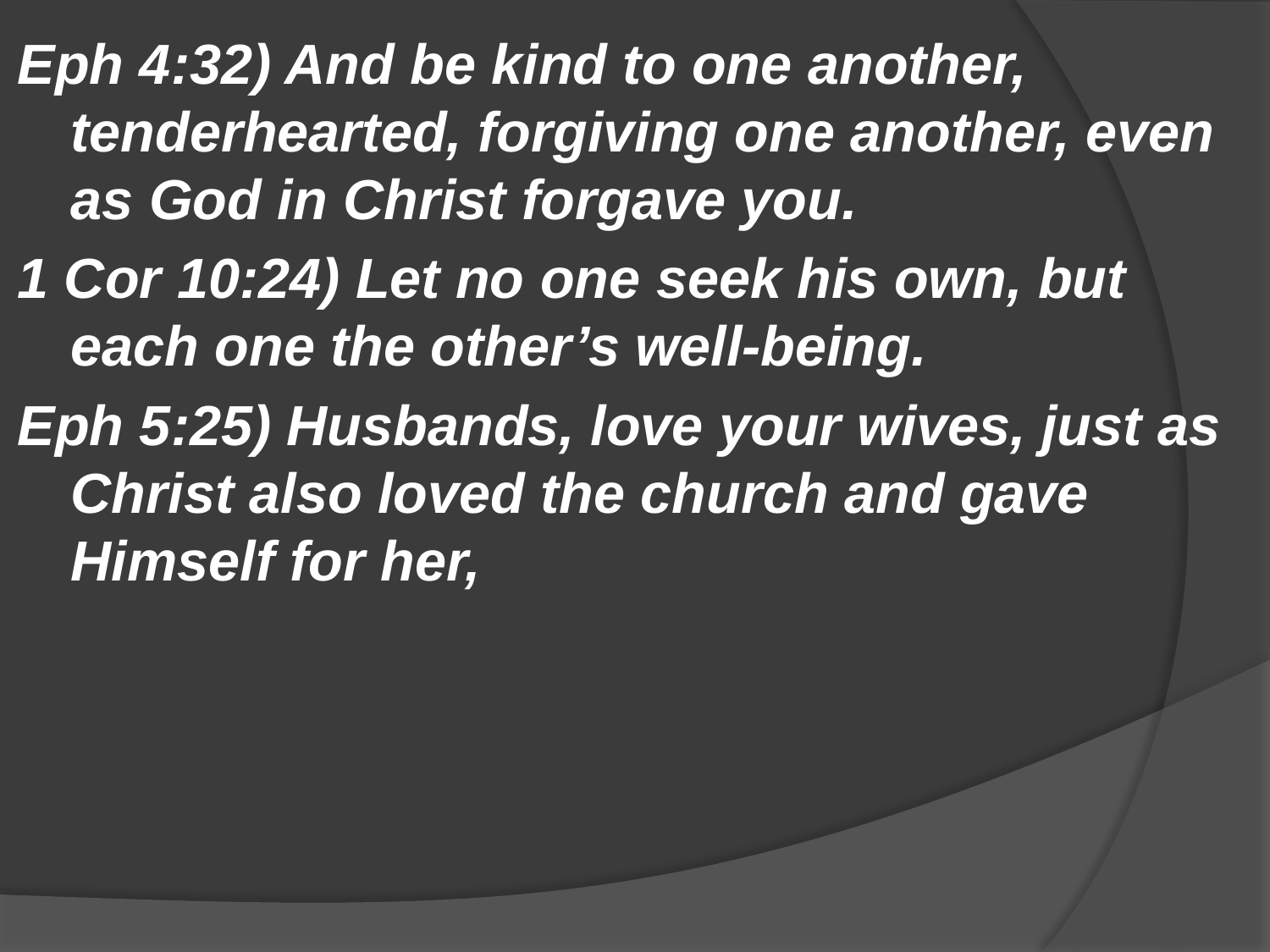

#
Eph 4:32) And be kind to one another, tenderhearted, forgiving one another, even as God in Christ forgave you.
1 Cor 10:24) Let no one seek his own, but each one the other’s well-being.
Eph 5:25) Husbands, love your wives, just as Christ also loved the church and gave Himself for her,